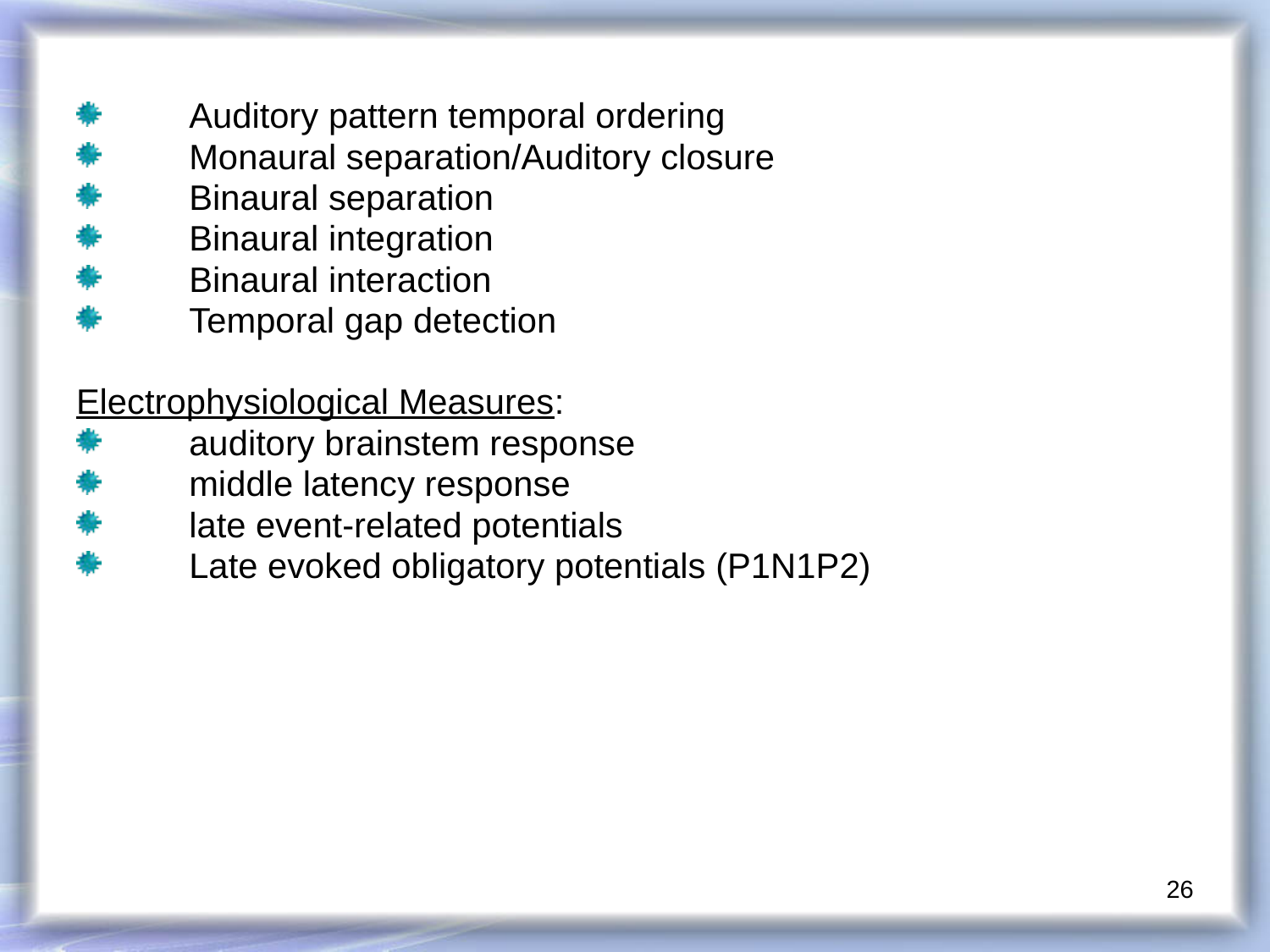

Auditory pattern temporal ordering
Monaural separation/Auditory closure
Binaural separation
Binaural integration
Binaural interaction
Temporal gap detection

Electrophysiological Measures:
auditory brainstem response
middle latency response
late event-related potentials
Late evoked obligatory potentials (P1N1P2)

26